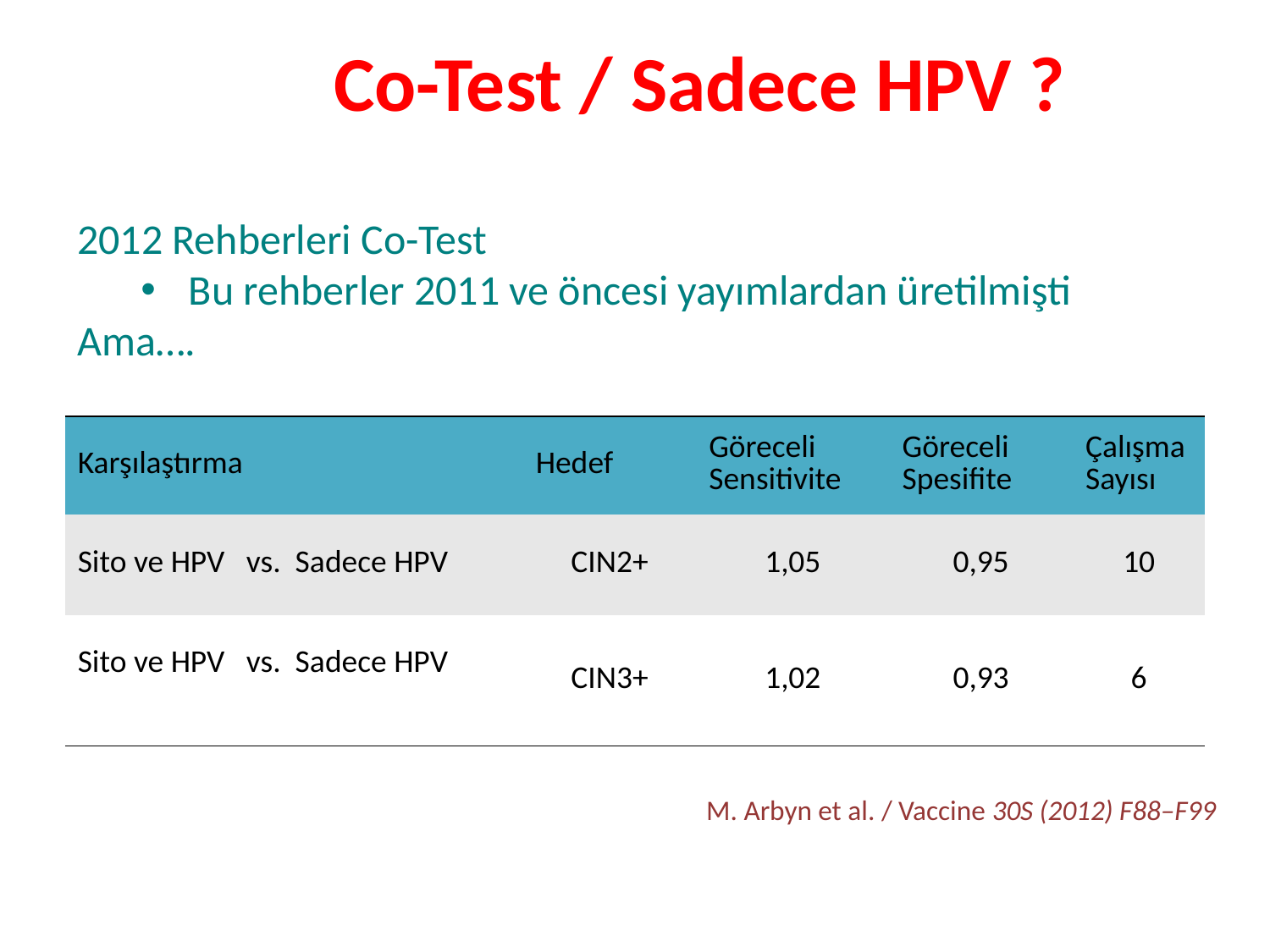

# Co-Test / Sadece HPV ?
2012 Rehberleri Co-Test
Bu rehberler 2011 ve öncesi yayımlardan üretilmişti
Ama….
| Karşılaştırma | Hedef | Göreceli Sensitivite | Göreceli Spesifite | Çalışma Sayısı |
| --- | --- | --- | --- | --- |
| Sito ve HPV vs. Sadece HPV | CIN2+ | 1,05 | 0,95 | 10 |
| Sito ve HPV vs. Sadece HPV | CIN3+ | 1,02 | 0,93 | 6 |
M. Arbyn et al. / Vaccine 30S (2012) F88–F99